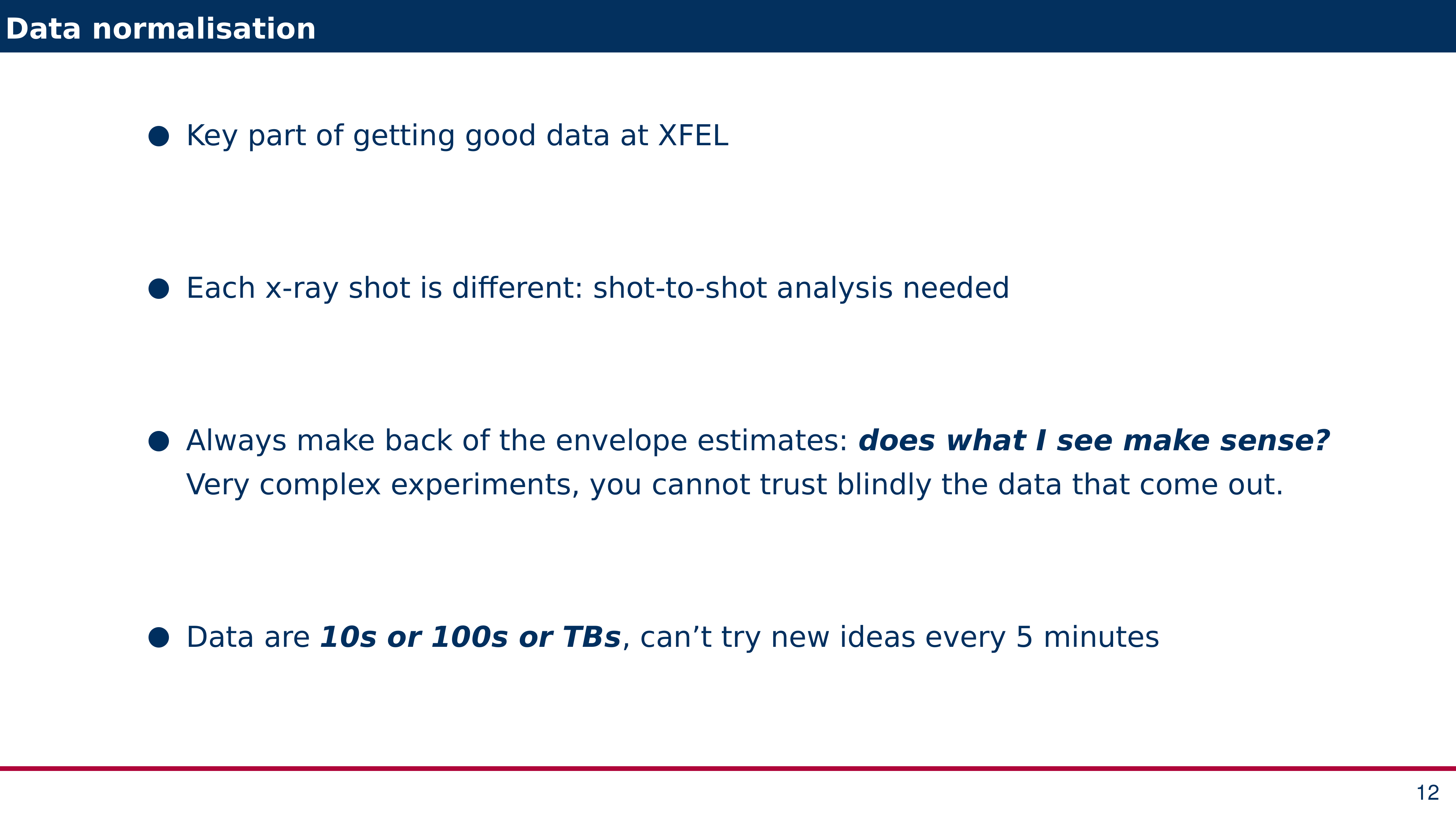

# Data normalisation
Key part of getting good data at XFEL

Each x-ray shot is different: shot-to-shot analysis needed

Always make back of the envelope estimates: does what I see make sense? Very complex experiments, you cannot trust blindly the data that come out.

Data are 10s or 100s or TBs, can’t try new ideas every 5 minutes
12